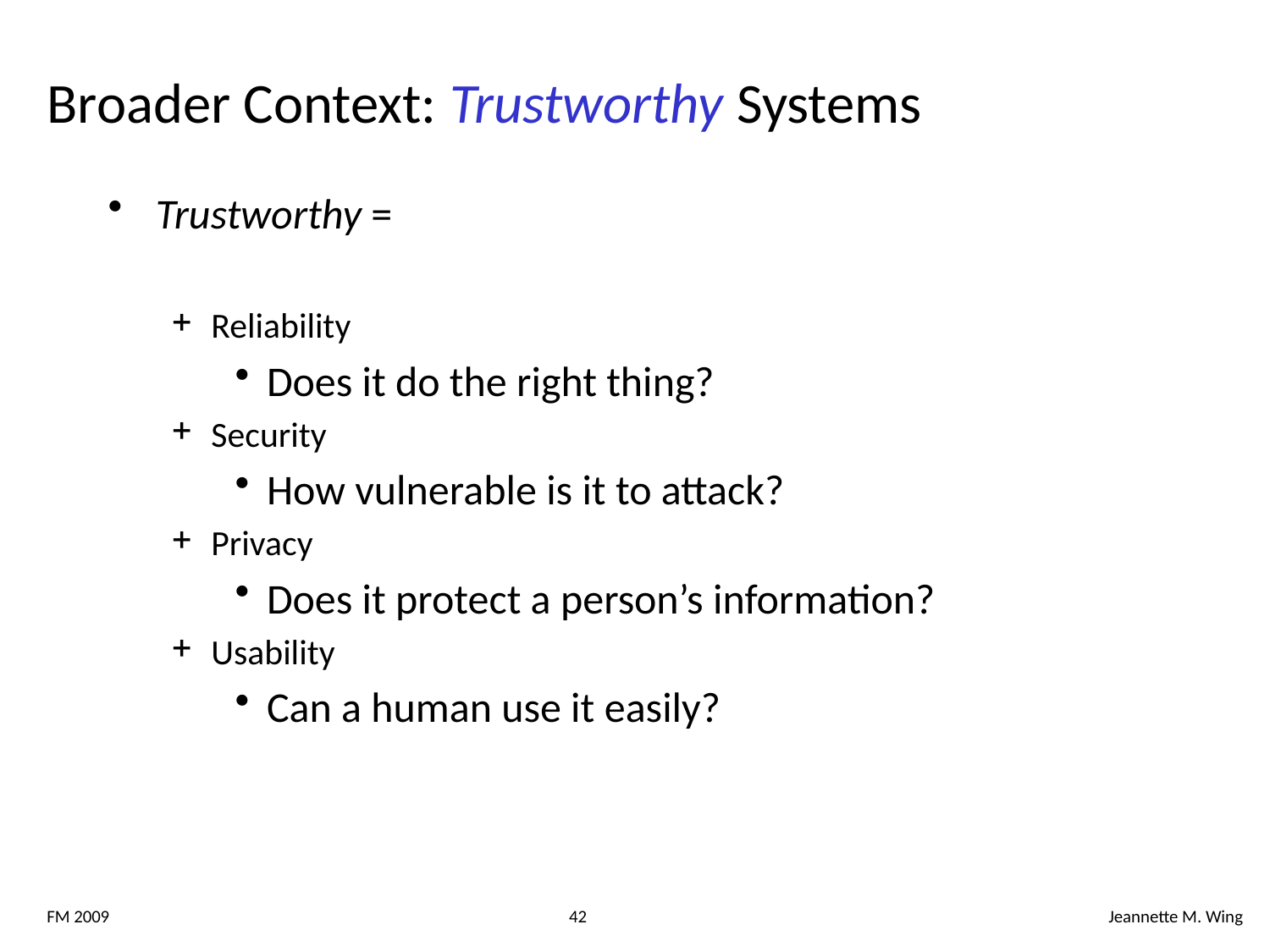

# Broader Context: Trustworthy Systems
Trustworthy =

Reliability
Does it do the right thing?
Security
How vulnerable is it to attack?
Privacy
Does it protect a person’s information?
Usability
Can a human use it easily?
FM 2009
42
Jeannette M. Wing